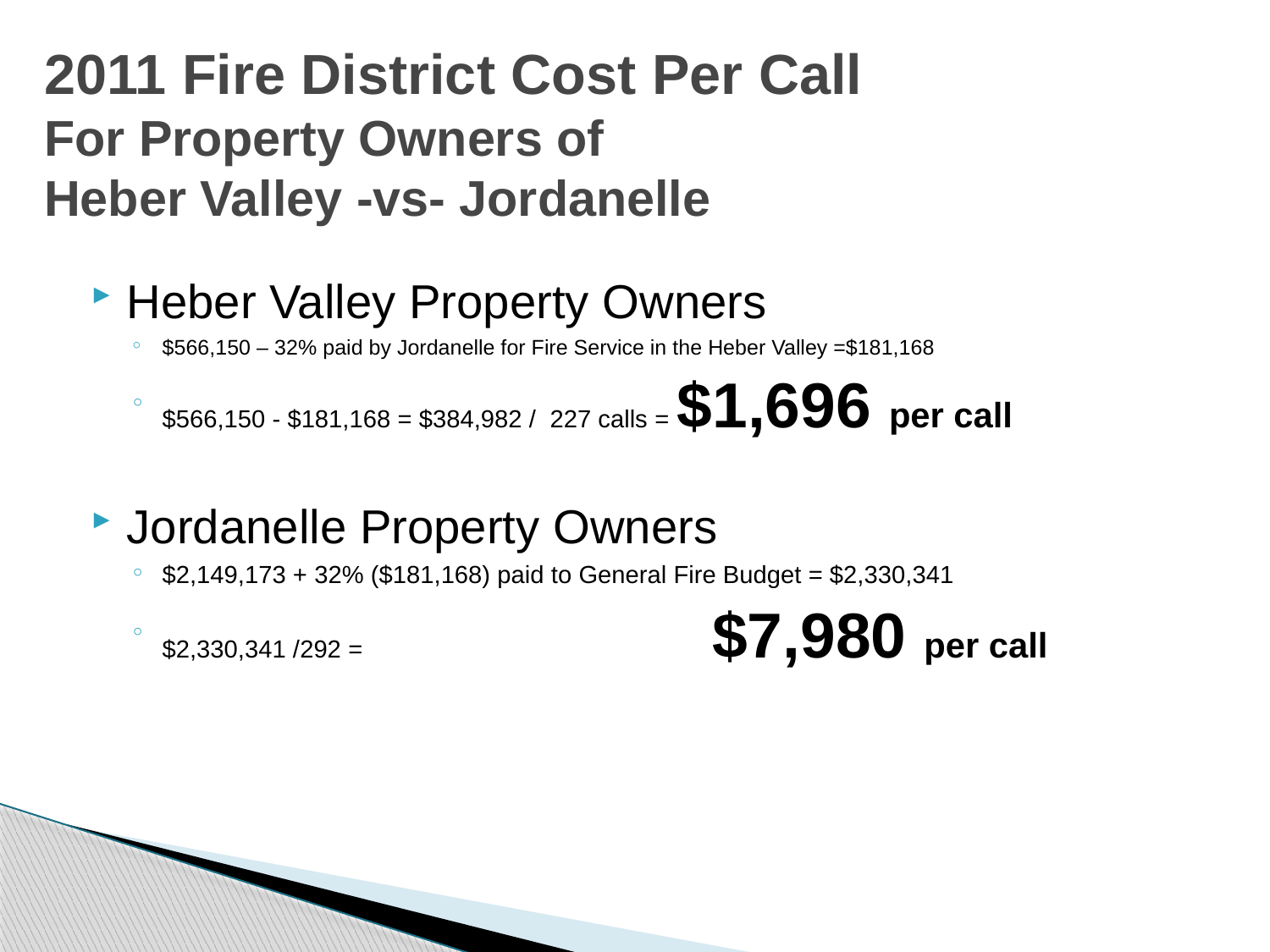

# 2011 Fire District Cost Per Call For Property Owners of Heber Valley -vs- Jordanelle
Heber Valley Property Owners
$566,150 – 32% paid by Jordanelle for Fire Service in the Heber Valley =$181,168
$566,150 - $181,168 = $384,982 /  227 calls = $1,696 per call

Jordanelle Property Owners
$2,149,173 + 32% ($181,168) paid to General Fire Budget = $2,330,341
$2,330,341 /292 = 			      $7,980 per call